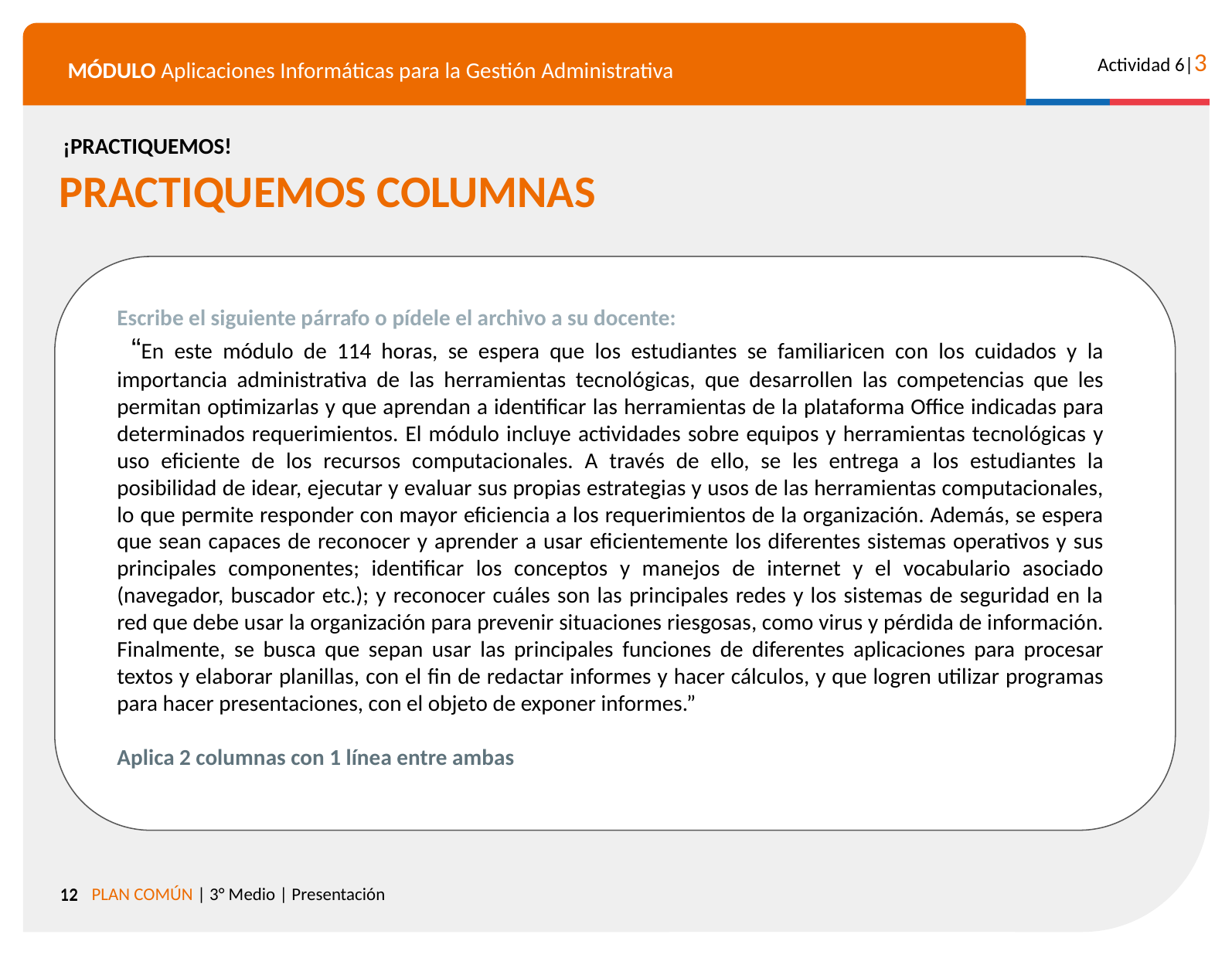

¡PRACTIQUEMOS!
PRACTIQUEMOS COLUMNAS

Escribe el siguiente párrafo o pídele el archivo a su docente:
“En este módulo de 114 horas, se espera que los estudiantes se familiaricen con los cuidados y la importancia administrativa de las herramientas tecnológicas, que desarrollen las competencias que les permitan optimizarlas y que aprendan a identificar las herramientas de la plataforma Office indicadas para determinados requerimientos. El módulo incluye actividades sobre equipos y herramientas tecnológicas y uso eficiente de los recursos computacionales. A través de ello, se les entrega a los estudiantes la posibilidad de idear, ejecutar y evaluar sus propias estrategias y usos de las herramientas computacionales, lo que permite responder con mayor eficiencia a los requerimientos de la organización. Además, se espera que sean capaces de reconocer y aprender a usar eficientemente los diferentes sistemas operativos y sus principales componentes; identificar los conceptos y manejos de internet y el vocabulario asociado (navegador, buscador etc.); y reconocer cuáles son las principales redes y los sistemas de seguridad en la red que debe usar la organización para prevenir situaciones riesgosas, como virus y pérdida de información. Finalmente, se busca que sepan usar las principales funciones de diferentes aplicaciones para procesar textos y elaborar planillas, con el fin de redactar informes y hacer cálculos, y que logren utilizar programas para hacer presentaciones, con el objeto de exponer informes.”

Aplica 2 columnas con 1 línea entre ambas
12
12